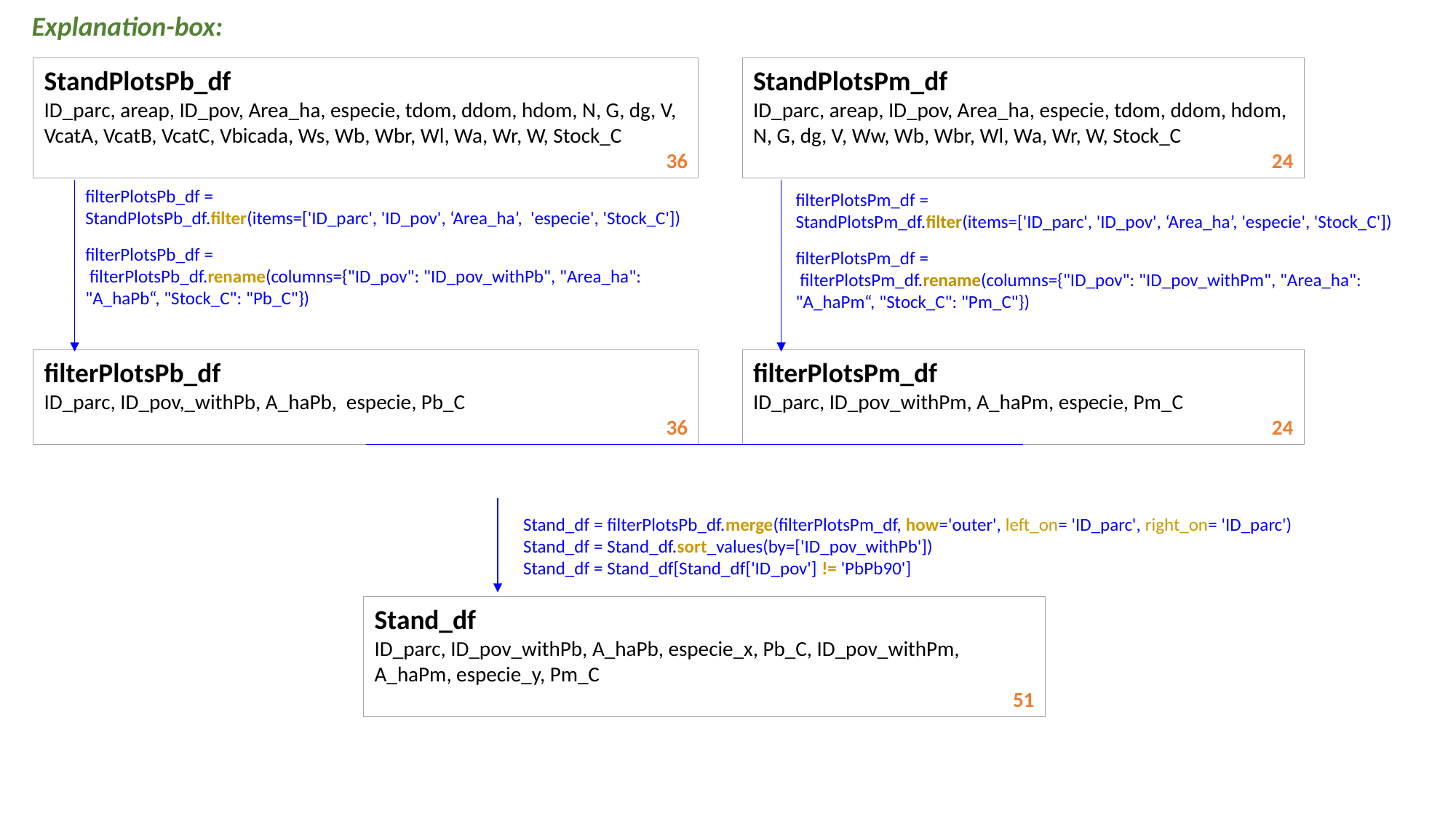

Explanation-box:
StandPlotsPb_df
ID_parc, areap, ID_pov, Area_ha, especie, tdom, ddom, hdom, N, G, dg, V, VcatA, VcatB, VcatC, Vbicada, Ws, Wb, Wbr, Wl, Wa, Wr, W, Stock_C
36
StandPlotsPm_df
ID_parc, areap, ID_pov, Area_ha, especie, tdom, ddom, hdom, N, G, dg, V, Ww, Wb, Wbr, Wl, Wa, Wr, W, Stock_C
24
filterPlotsPb_df =
StandPlotsPb_df.filter(items=['ID_parc', 'ID_pov', ‘Area_ha’,  'especie', 'Stock_C'])

filterPlotsPb_df =
 filterPlotsPb_df.rename(columns={"ID_pov": "ID_pov_withPb", "Area_ha": "A_haPb“, "Stock_C": "Pb_C"})
filterPlotsPm_df =
StandPlotsPm_df.filter(items=['ID_parc', 'ID_pov', ‘Area_ha’, 'especie', 'Stock_C'])

filterPlotsPm_df =
 filterPlotsPm_df.rename(columns={"ID_pov": "ID_pov_withPm", "Area_ha": "A_haPm“, "Stock_C": "Pm_C"})
filterPlotsPb_df
ID_parc, ID_pov,_withPb, A_haPb,  especie, Pb_C
36
filterPlotsPm_df
ID_parc, ID_pov_withPm, A_haPm, especie, Pm_C
24
Stand_df = filterPlotsPb_df.merge(filterPlotsPm_df, how='outer', left_on= 'ID_parc', right_on= 'ID_parc')
Stand_df = Stand_df.sort_values(by=['ID_pov_withPb'])
Stand_df = Stand_df[Stand_df['ID_pov'] != 'PbPb90']
Stand_df
ID_parc, ID_pov_withPb, A_haPb, especie_x, Pb_C, ID_pov_withPm, A_haPm, especie_y, Pm_C
51